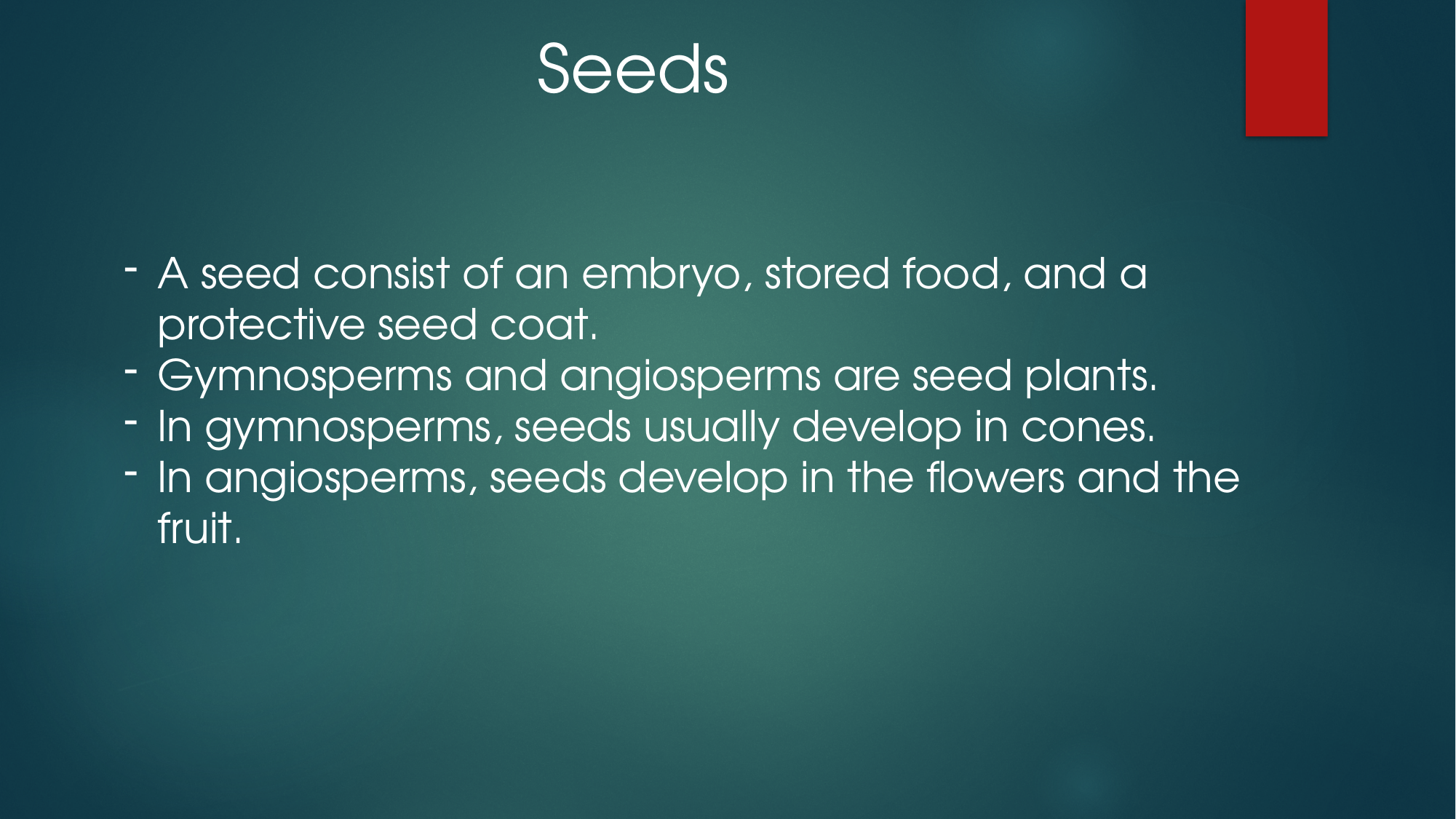

Seeds
A seed consist of an embryo, stored food, and a protective seed coat.
Gymnosperms and angiosperms are seed plants.
In gymnosperms, seeds usually develop in cones.
In angiosperms, seeds develop in the flowers and the fruit.